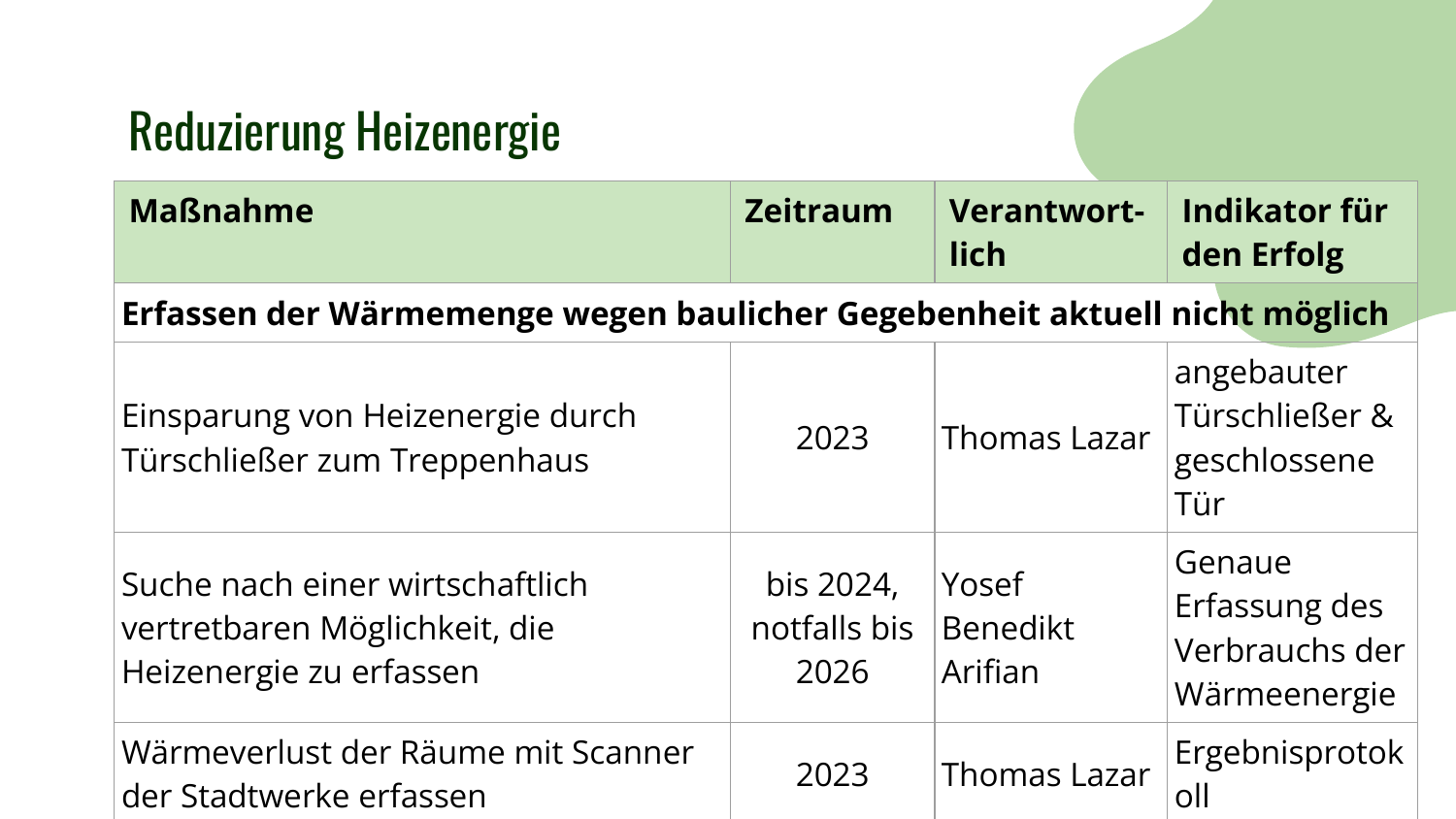

# Reduzierung Heizenergie
| Maßnahme | Zeitraum | Verantwort-lich | Indikator für den Erfolg |
| --- | --- | --- | --- |
| Erfassen der Wärmemenge wegen baulicher Gegebenheit aktuell nicht möglich |  |  |  |
| Einsparung von Heizenergie durch Türschließer zum Treppenhaus | 2023 | Thomas Lazar | angebauter Türschließer & geschlossene Tür |
| Suche nach einer wirtschaftlich vertretbaren Möglichkeit, die Heizenergie zu erfassen | bis 2024, notfalls bis 2026 | Yosef Benedikt Arifian | Genaue Erfassung des Verbrauchs der Wärmeenergie |
| Wärmeverlust der Räume mit Scanner der Stadtwerke erfassen | 2023 | Thomas Lazar | Ergebnisprotokoll |